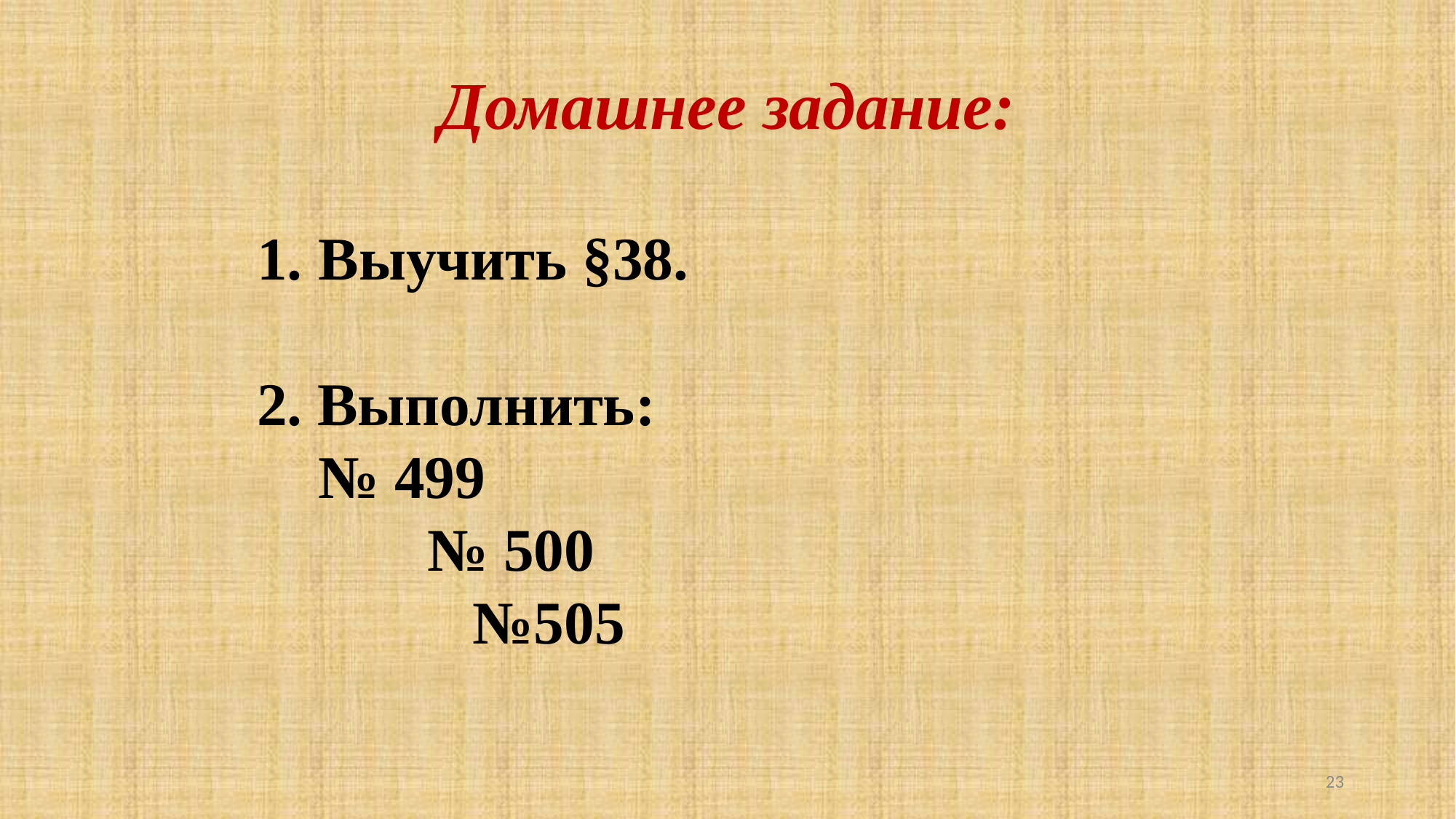

Домашнее задание:
Выучить §38.

2. Выполнить:
	№ 499
		№ 500
		   №505
23